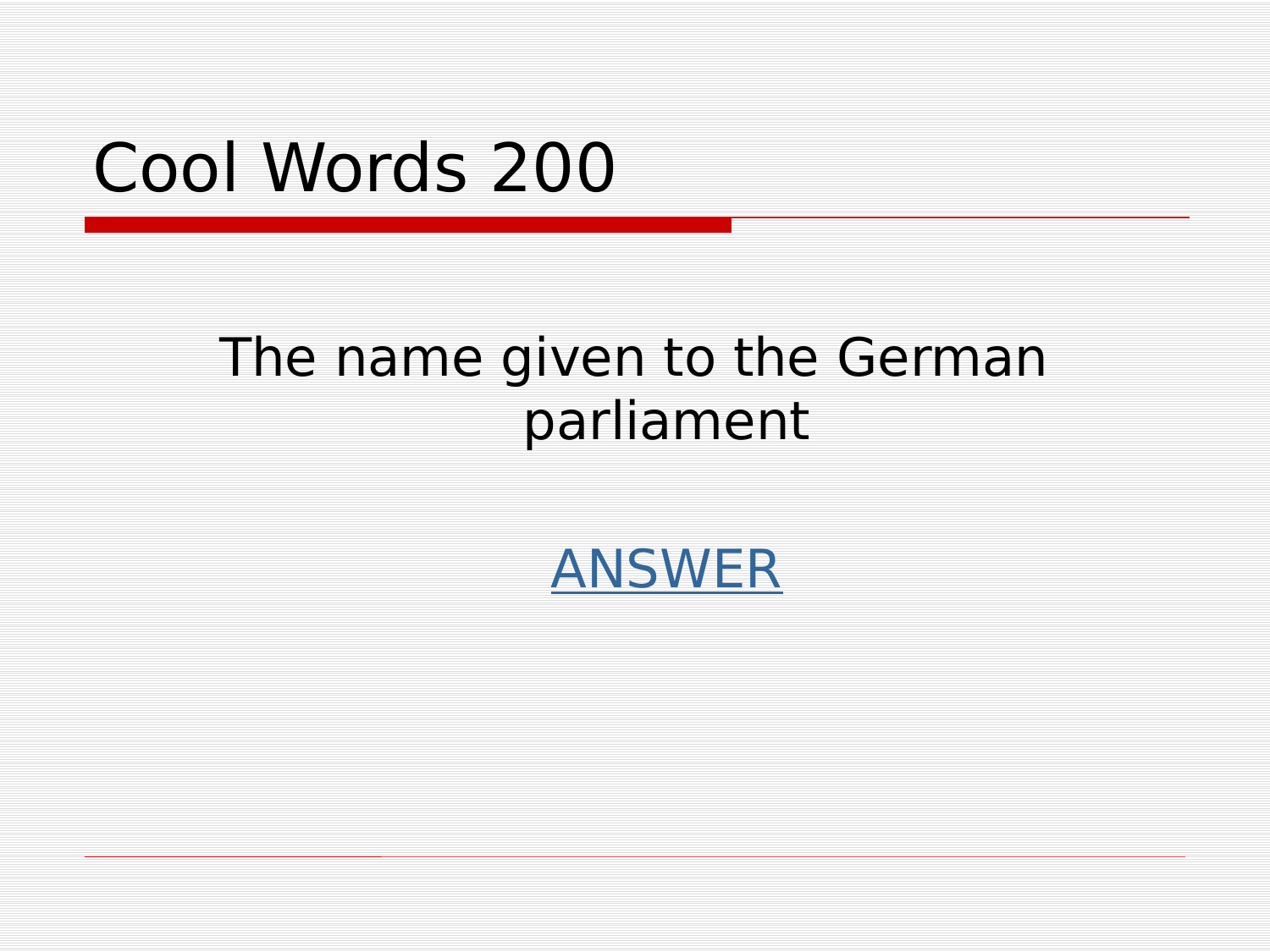

# Cool Words 200

The name given to the German parliament

	ANSWER